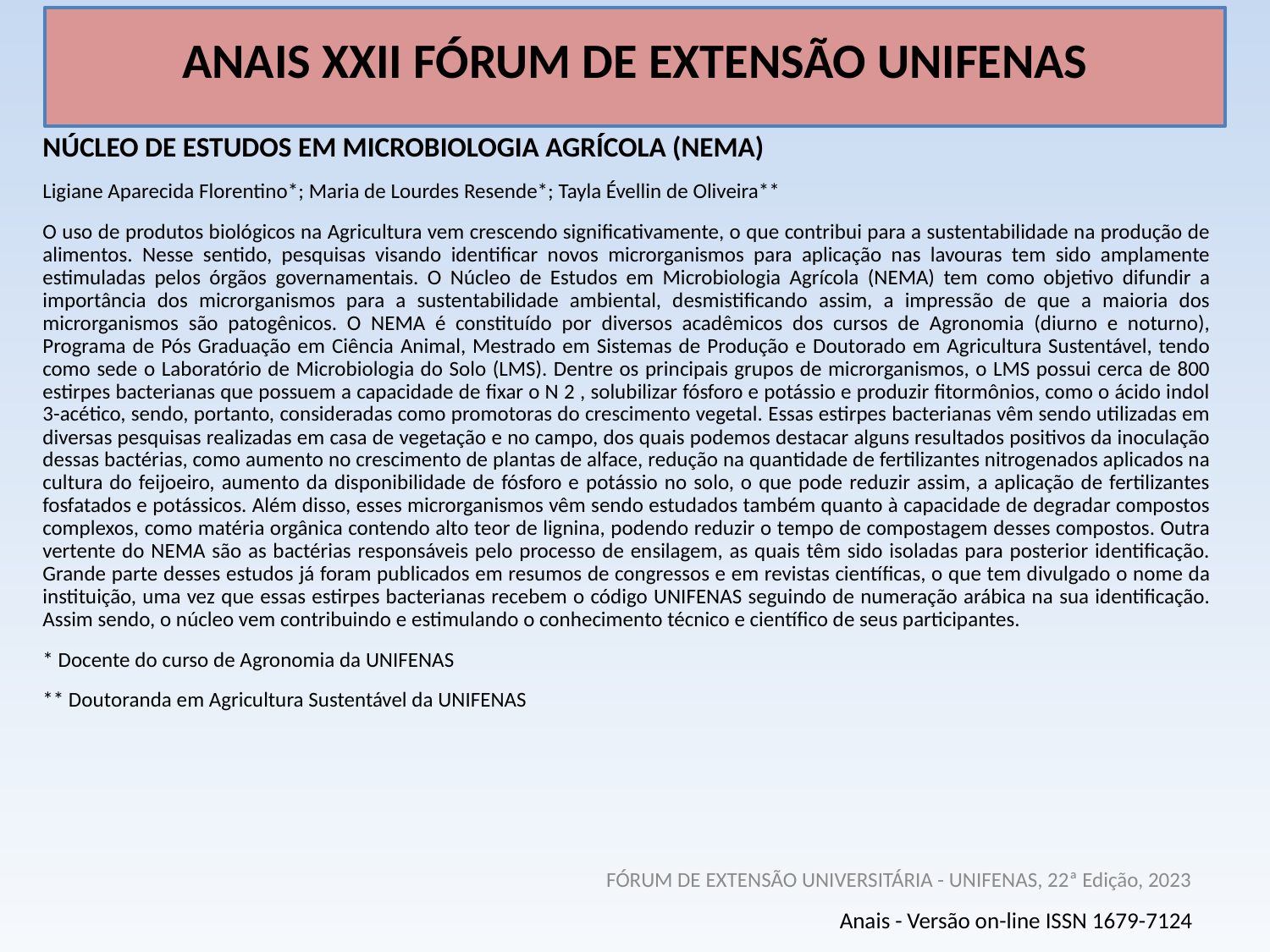

# ANAIS XXII FÓRUM DE EXTENSÃO UNIFENAS
NÚCLEO DE ESTUDOS EM MICROBIOLOGIA AGRÍCOLA (NEMA)
Ligiane Aparecida Florentino*; Maria de Lourdes Resende*; Tayla Évellin de Oliveira**
O uso de produtos biológicos na Agricultura vem crescendo significativamente, o que contribui para a sustentabilidade na produção de alimentos. Nesse sentido, pesquisas visando identificar novos microrganismos para aplicação nas lavouras tem sido amplamente estimuladas pelos órgãos governamentais. O Núcleo de Estudos em Microbiologia Agrícola (NEMA) tem como objetivo difundir a importância dos microrganismos para a sustentabilidade ambiental, desmistificando assim, a impressão de que a maioria dos microrganismos são patogênicos. O NEMA é constituído por diversos acadêmicos dos cursos de Agronomia (diurno e noturno), Programa de Pós Graduação em Ciência Animal, Mestrado em Sistemas de Produção e Doutorado em Agricultura Sustentável, tendo como sede o Laboratório de Microbiologia do Solo (LMS). Dentre os principais grupos de microrganismos, o LMS possui cerca de 800 estirpes bacterianas que possuem a capacidade de fixar o N 2 , solubilizar fósforo e potássio e produzir fitormônios, como o ácido indol 3-acético, sendo, portanto, consideradas como promotoras do crescimento vegetal. Essas estirpes bacterianas vêm sendo utilizadas em diversas pesquisas realizadas em casa de vegetação e no campo, dos quais podemos destacar alguns resultados positivos da inoculação dessas bactérias, como aumento no crescimento de plantas de alface, redução na quantidade de fertilizantes nitrogenados aplicados na cultura do feijoeiro, aumento da disponibilidade de fósforo e potássio no solo, o que pode reduzir assim, a aplicação de fertilizantes fosfatados e potássicos. Além disso, esses microrganismos vêm sendo estudados também quanto à capacidade de degradar compostos complexos, como matéria orgânica contendo alto teor de lignina, podendo reduzir o tempo de compostagem desses compostos. Outra vertente do NEMA são as bactérias responsáveis pelo processo de ensilagem, as quais têm sido isoladas para posterior identificação. Grande parte desses estudos já foram publicados em resumos de congressos e em revistas científicas, o que tem divulgado o nome da instituição, uma vez que essas estirpes bacterianas recebem o código UNIFENAS seguindo de numeração arábica na sua identificação. Assim sendo, o núcleo vem contribuindo e estimulando o conhecimento técnico e científico de seus participantes.
* Docente do curso de Agronomia da UNIFENAS
** Doutoranda em Agricultura Sustentável da UNIFENAS

FÓRUM DE EXTENSÃO UNIVERSITÁRIA - UNIFENAS, 22ª Edição, 2023
Anais - Versão on-line ISSN 1679-7124